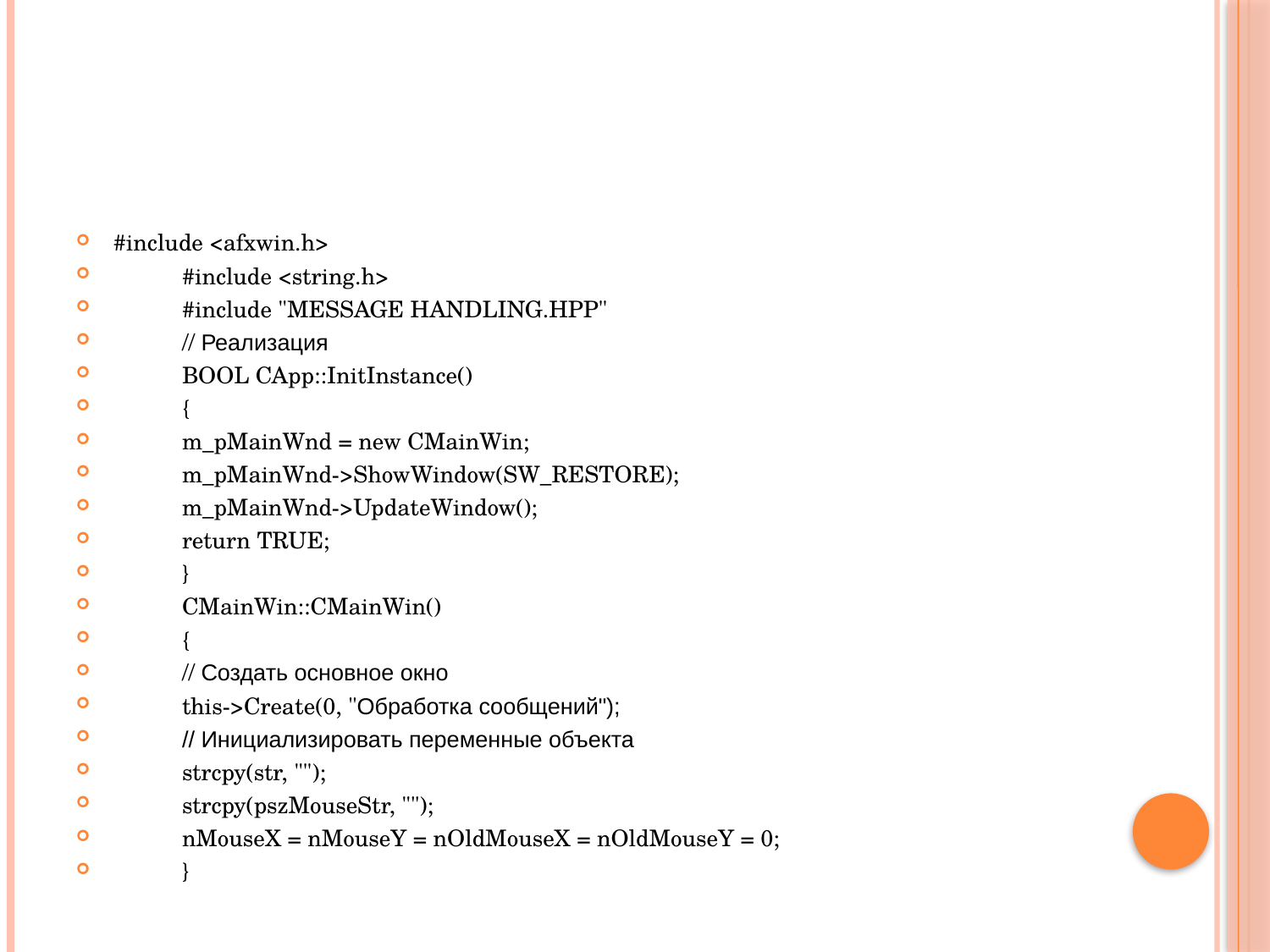

#
#include <afxwin.h>
 	#include <string.h>
 	#include "MESSAGE HANDLING.HPP"
 	// Реализация
 	BOOL CApp::InitInstance()
 	{
 	m_pMainWnd = new CMainWin;
 	m_pMainWnd->ShowWindow(SW_RESTORE);
 	m_pMainWnd->UpdateWindow();
 	return TRUE;
 	}
 	CMainWin::CMainWin()
 	{
 	// Создать основное окно
 	this->Create(0, "Обработка сообщений");
 	// Инициализировать переменные объекта
 	strcpy(str, "");
 	strcpy(pszMouseStr, "");
 	nMouseX = nMouseY = nOldMouseX = nOldMouseY = 0;
 	}